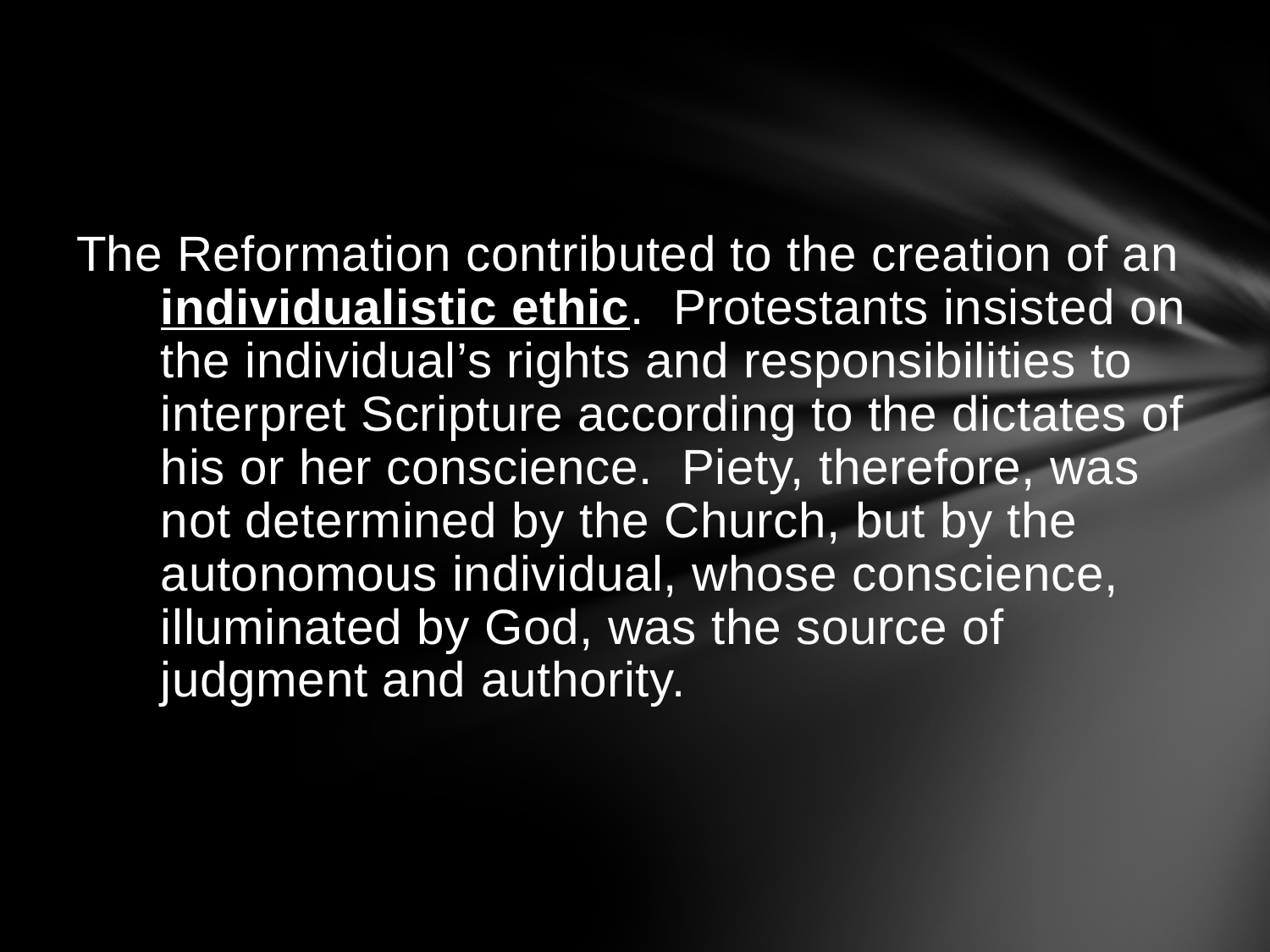

The Reformation contributed to the creation of an individualistic ethic.  Protestants insisted on the individual’s rights and responsibilities to interpret Scripture according to the dictates of his or her conscience.  Piety, therefore, was not determined by the Church, but by the autonomous individual, whose conscience, illuminated by God, was the source of judgment and authority.